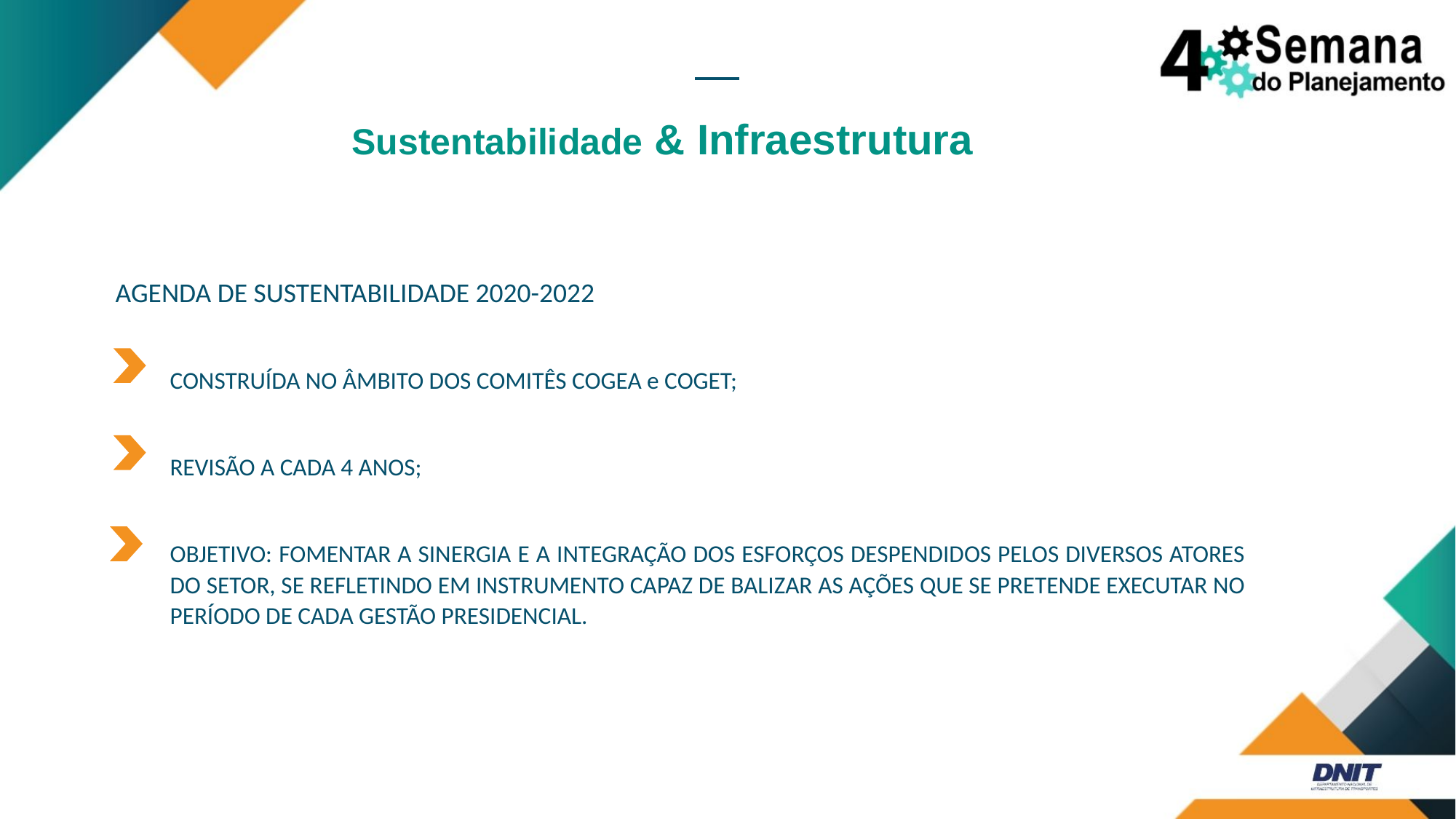

Sustentabilidade & Infraestrutura
AGENDA DE SUSTENTABILIDADE 2020-2022

CONSTRUÍDA NO ÂMBITO DOS COMITÊS COGEA e COGET;

REVISÃO A CADA 4 ANOS;

OBJETIVO: FOMENTAR A SINERGIA E A INTEGRAÇÃO DOS ESFORÇOS DESPENDIDOS PELOS DIVERSOS ATORES DO SETOR, SE REFLETINDO EM INSTRUMENTO CAPAZ DE BALIZAR AS AÇÕES QUE SE PRETENDE EXECUTAR NO PERÍODO DE CADA GESTÃO PRESIDENCIAL.